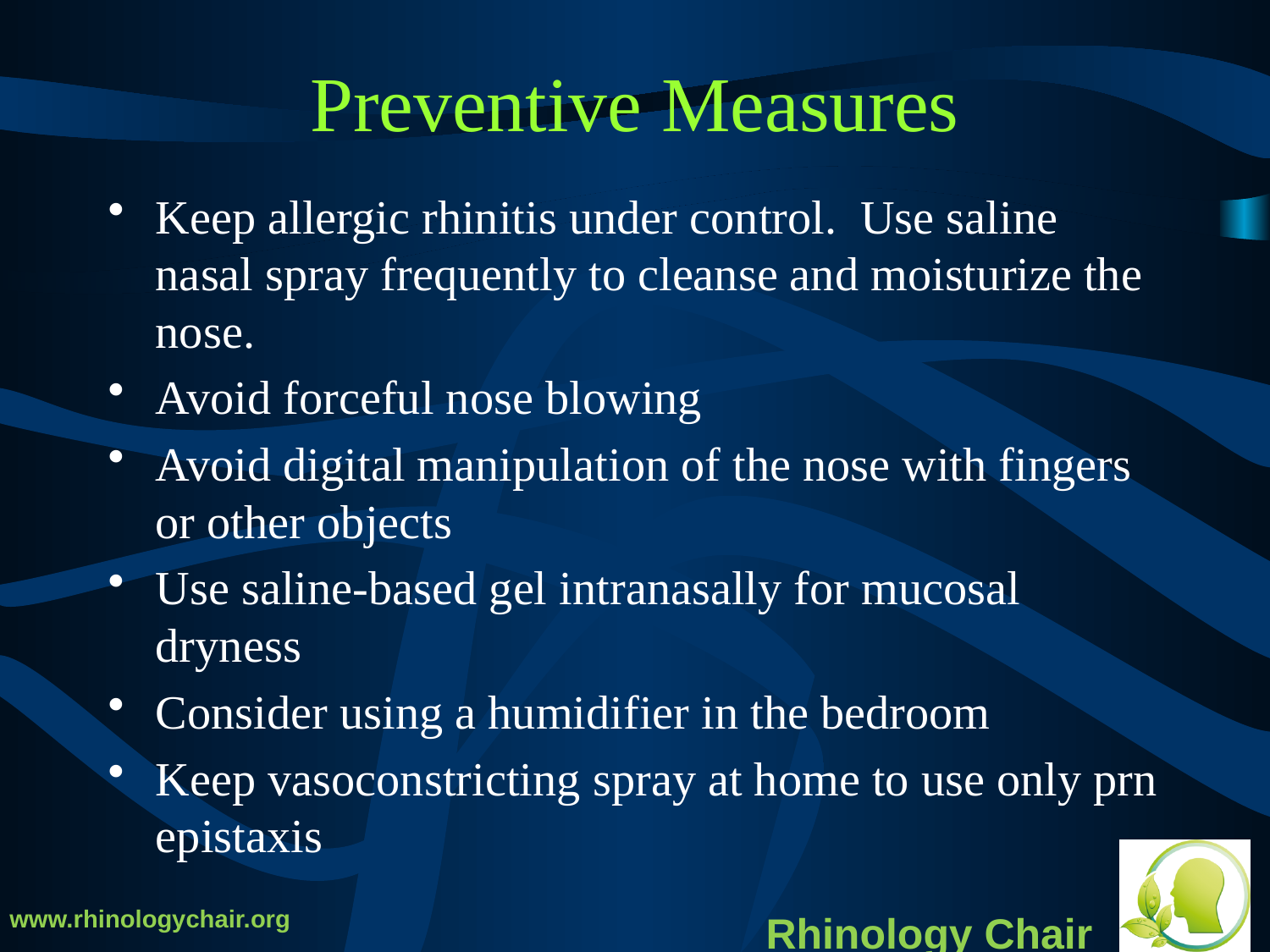

# Preventive Measures
Keep allergic rhinitis under control.  Use saline nasal spray frequently to cleanse and moisturize the nose.
Avoid forceful nose blowing
Avoid digital manipulation of the nose with fingers or other objects
Use saline-based gel intranasally for mucosal dryness
Consider using a humidifier in the bedroom
Keep vasoconstricting spray at home to use only prn epistaxis